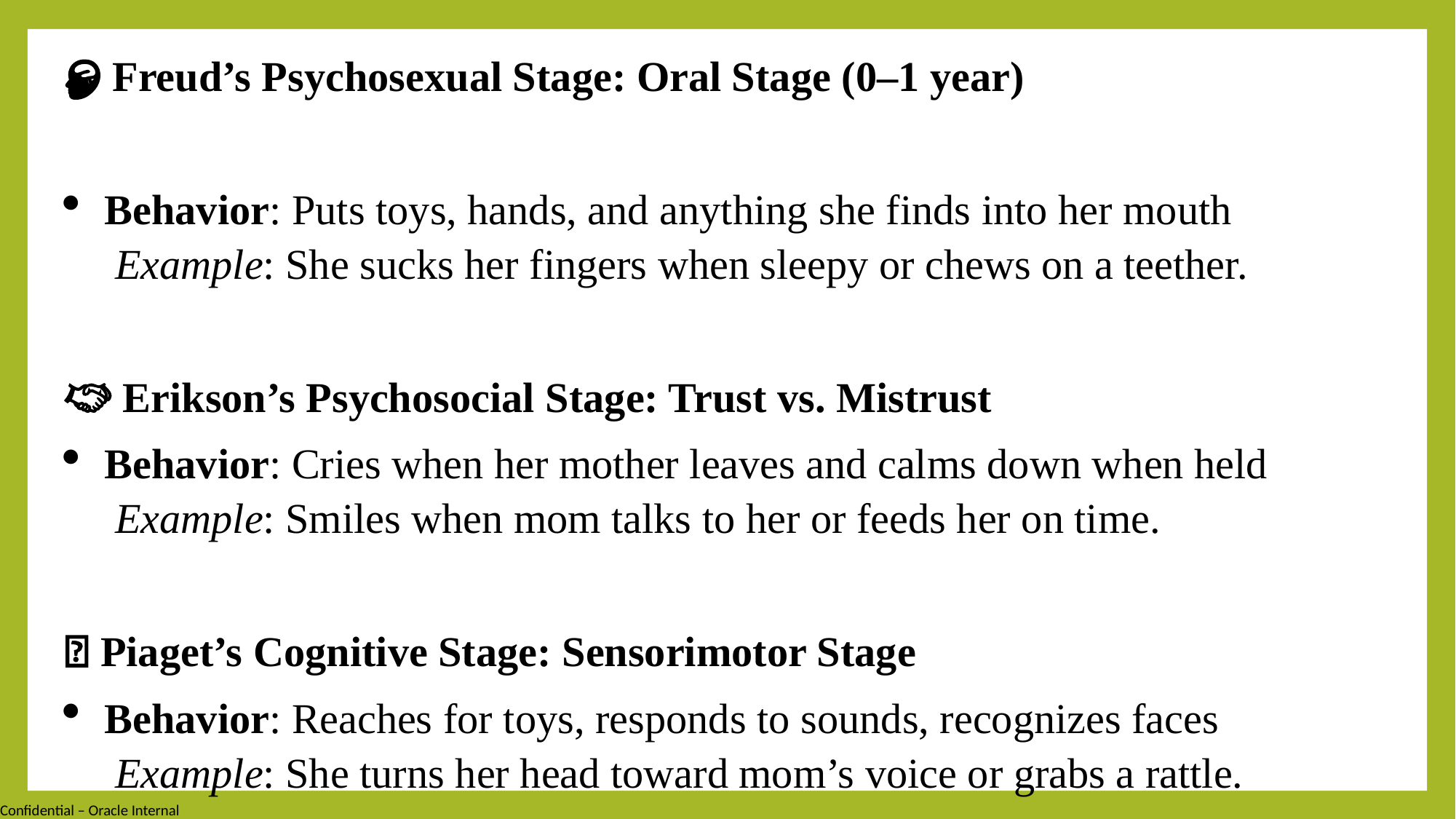

🧠 Freud’s Psychosexual Stage: Oral Stage (0–1 year)

Behavior: Puts toys, hands, and anything she finds into her mouth
 Example: She sucks her fingers when sleepy or chews on a teether.

🤝 Erikson’s Psychosocial Stage: Trust vs. Mistrust
Behavior: Cries when her mother leaves and calms down when held
 Example: Smiles when mom talks to her or feeds her on time.

🧩 Piaget’s Cognitive Stage: Sensorimotor Stage
Behavior: Reaches for toys, responds to sounds, recognizes faces
 Example: She turns her head toward mom’s voice or grabs a rattle.